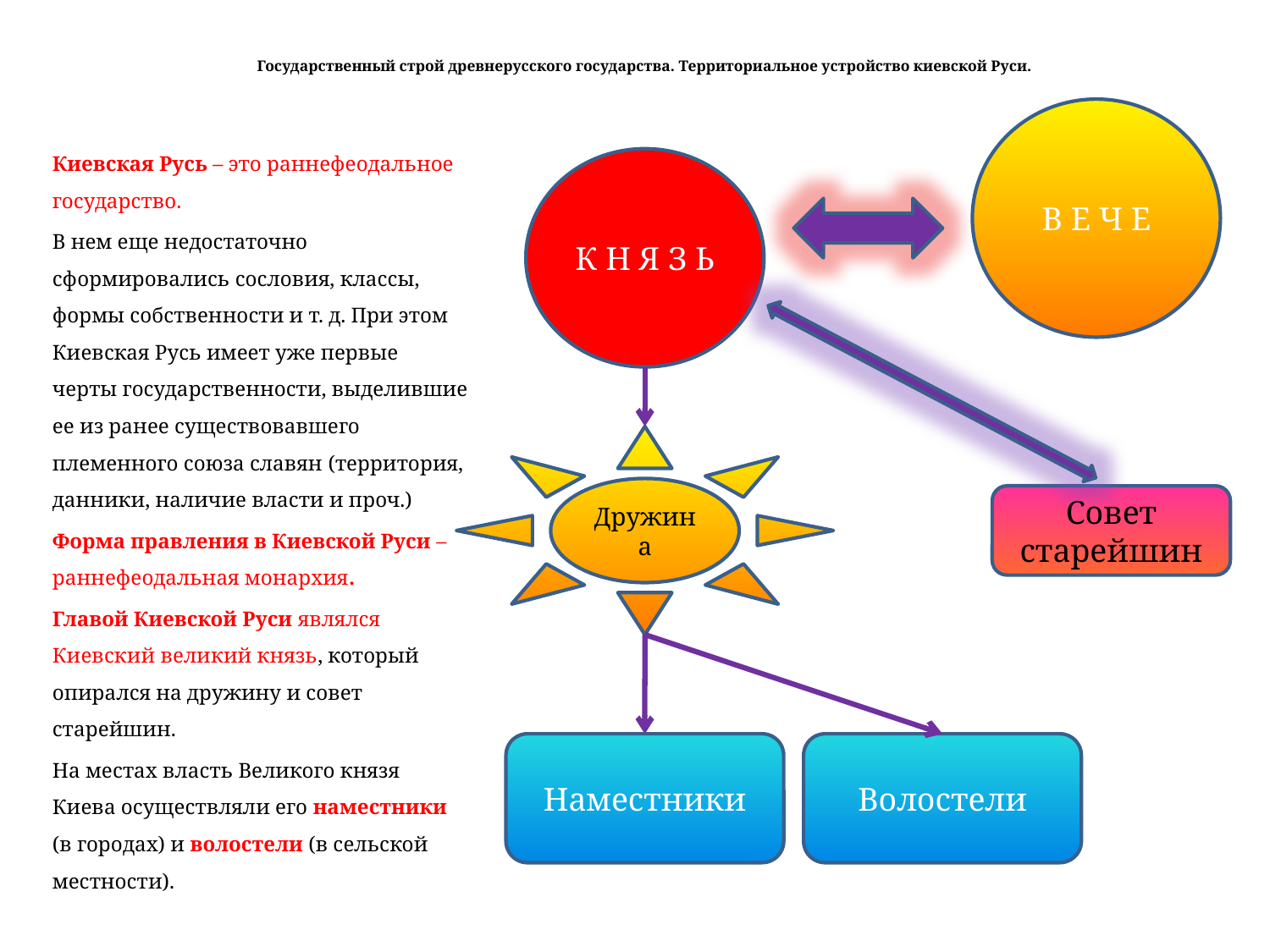

# Государственный строй древнерусского государства. Территориальное устройство киевской Руси.
В Е Ч Е
Киевская Русь – это раннефеодальное государство.
В нем еще недостаточно сформировались сословия, классы, формы собственности и т. д. При этом Киевская Русь имеет уже первые черты государственности, выделившие ее из ранее существовавшего племенного союза славян (территория, данники, наличие власти и проч.)
Форма правления в Киевской Руси – раннефеодальная монархия.
Главой Киевской Руси являлся Киевский великий князь, который опирался на дружину и совет старейшин.
На местах власть Великого князя Киева осуществляли его наместники (в городах) и волостели (в сельской местности).
К Н Я З Ь

Дружина
Совет старейшин
Наместники
Волостели